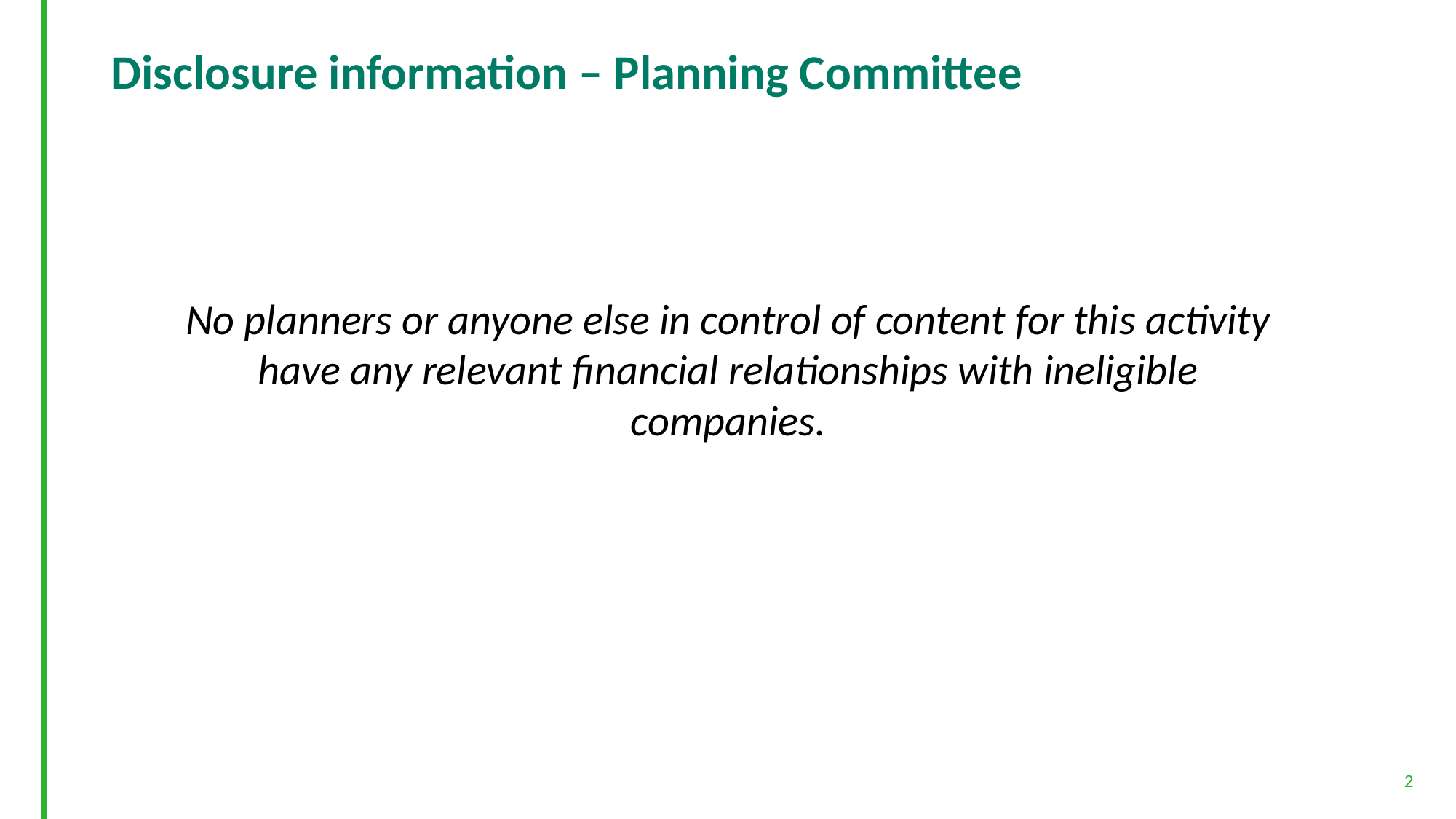

# Disclosure information – Planning Committee

No planners or anyone else in control of content for this activity have any relevant financial relationships with ineligible companies.
2